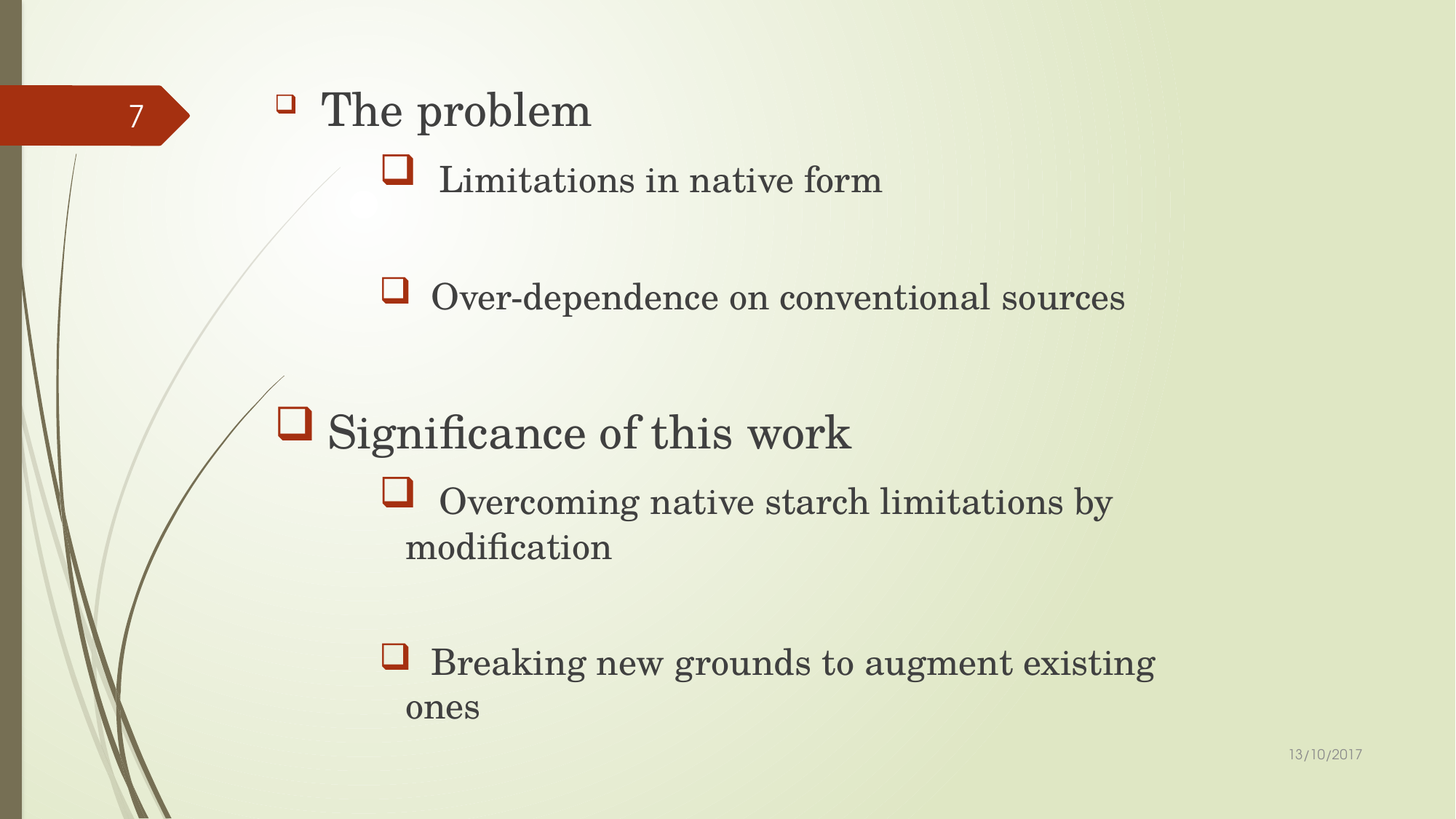

The problem
  Limitations in native form

  Over-dependence on conventional sources

 Significance of this work
  Overcoming native starch limitations by   modification

  Breaking new grounds to augment existing ones

7
13/10/2017